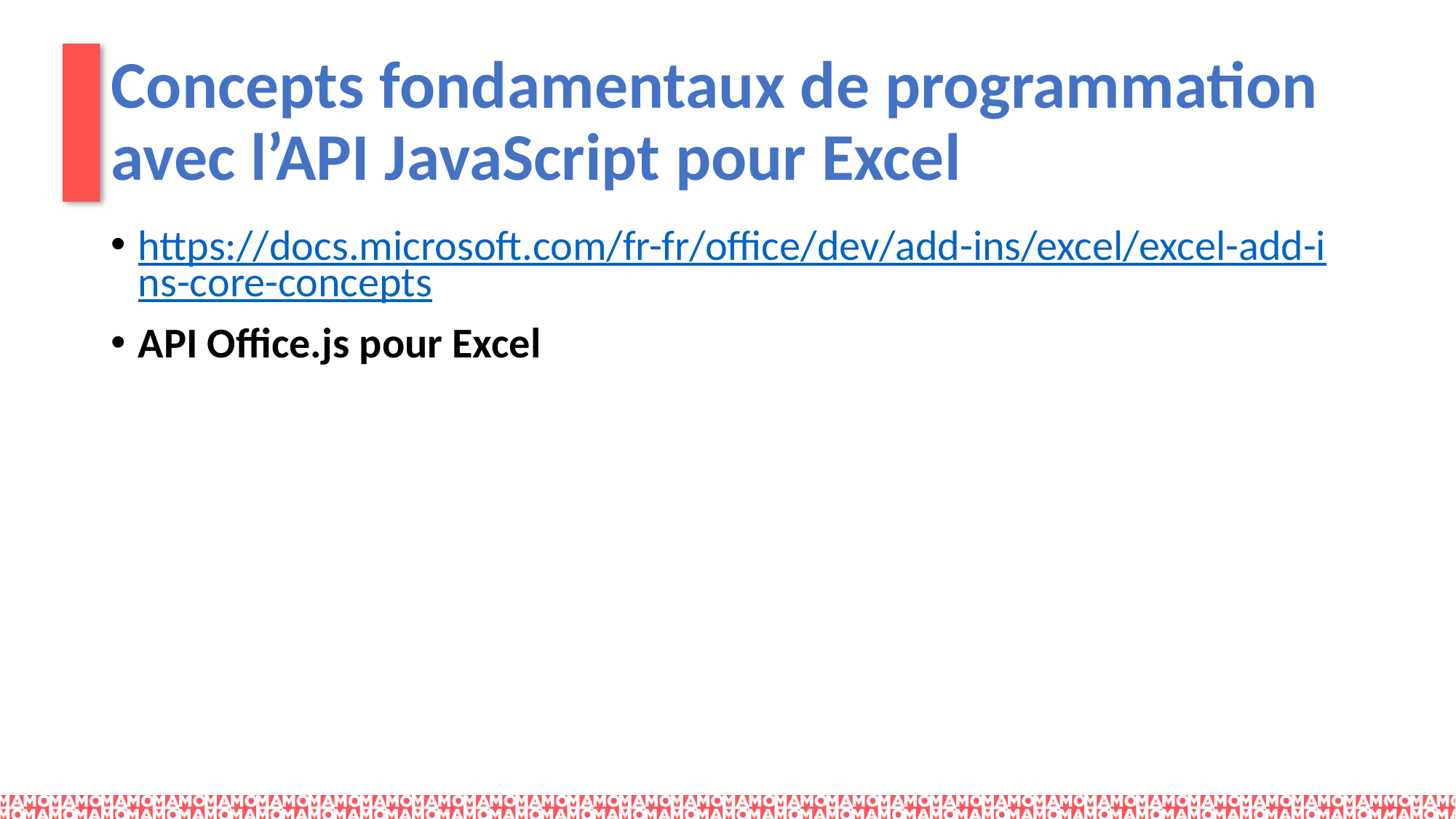

# Concepts fondamentaux de programmation avec l’API JavaScript pour Excel
https://docs.microsoft.com/fr-fr/office/dev/add-ins/excel/excel-add-ins-core-concepts
API Office.js pour Excel